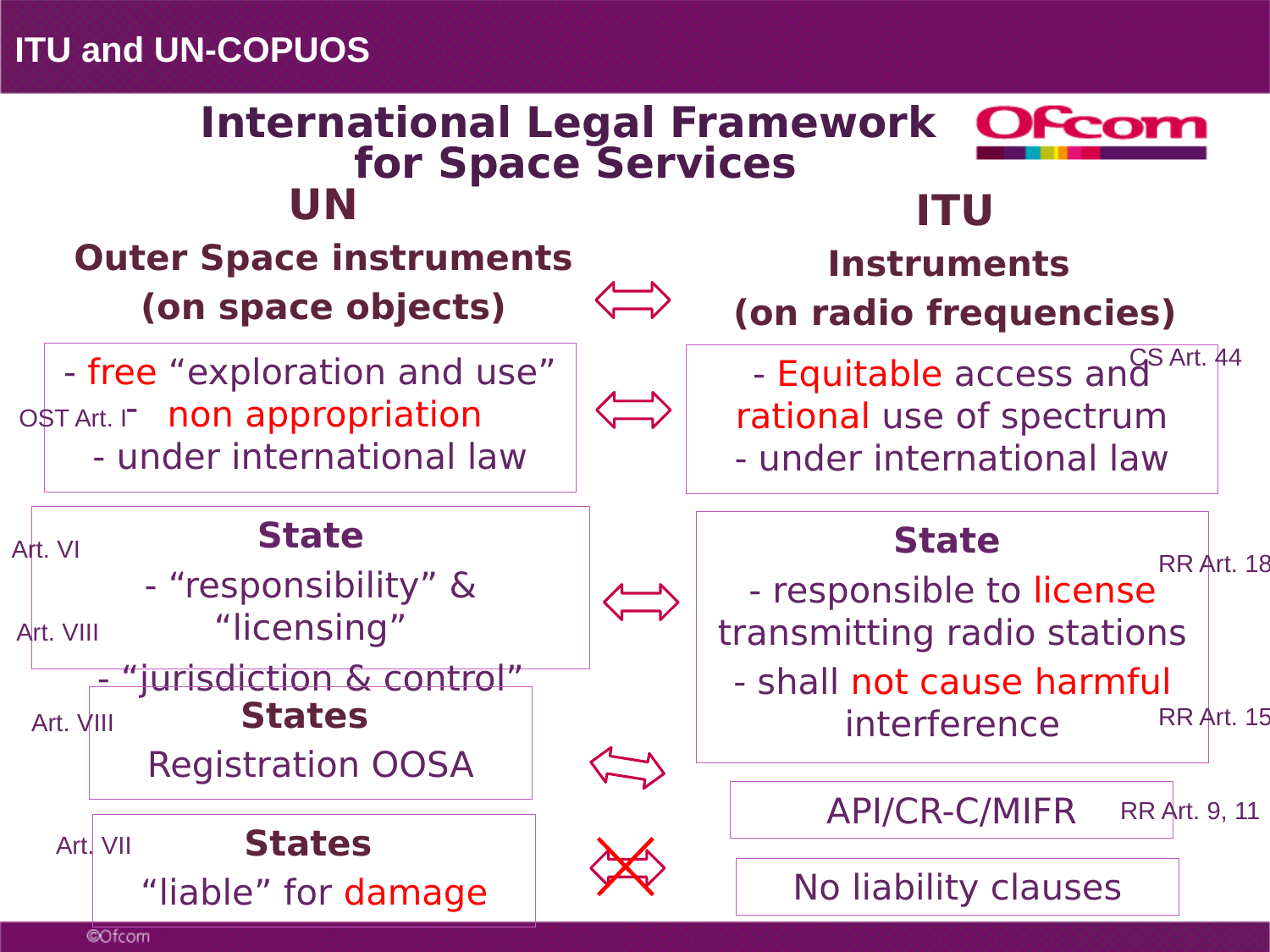

ITU and UN-COPUOS
International Legal Framework
for Space Services
UN
Outer Space instruments
(on space objects)
ITU
Instruments
(on radio frequencies)

CS Art. 44
- free “exploration and use”
 non appropriation
- under international law
- Equitable access and rational use of spectrum
- under international law

OST Art. I
State
- “responsibility” & “licensing”
- “jurisdiction & control”
State
- responsible to license transmitting radio stations
- shall not cause harmful interference
Art. VI
RR Art. 18

Art. VIII
States
Registration OOSA
RR Art. 15
Art. VIII

API/CR-C/MIFR
RR Art. 9, 11
States
“liable” for damage
Art. VII

No liability clauses